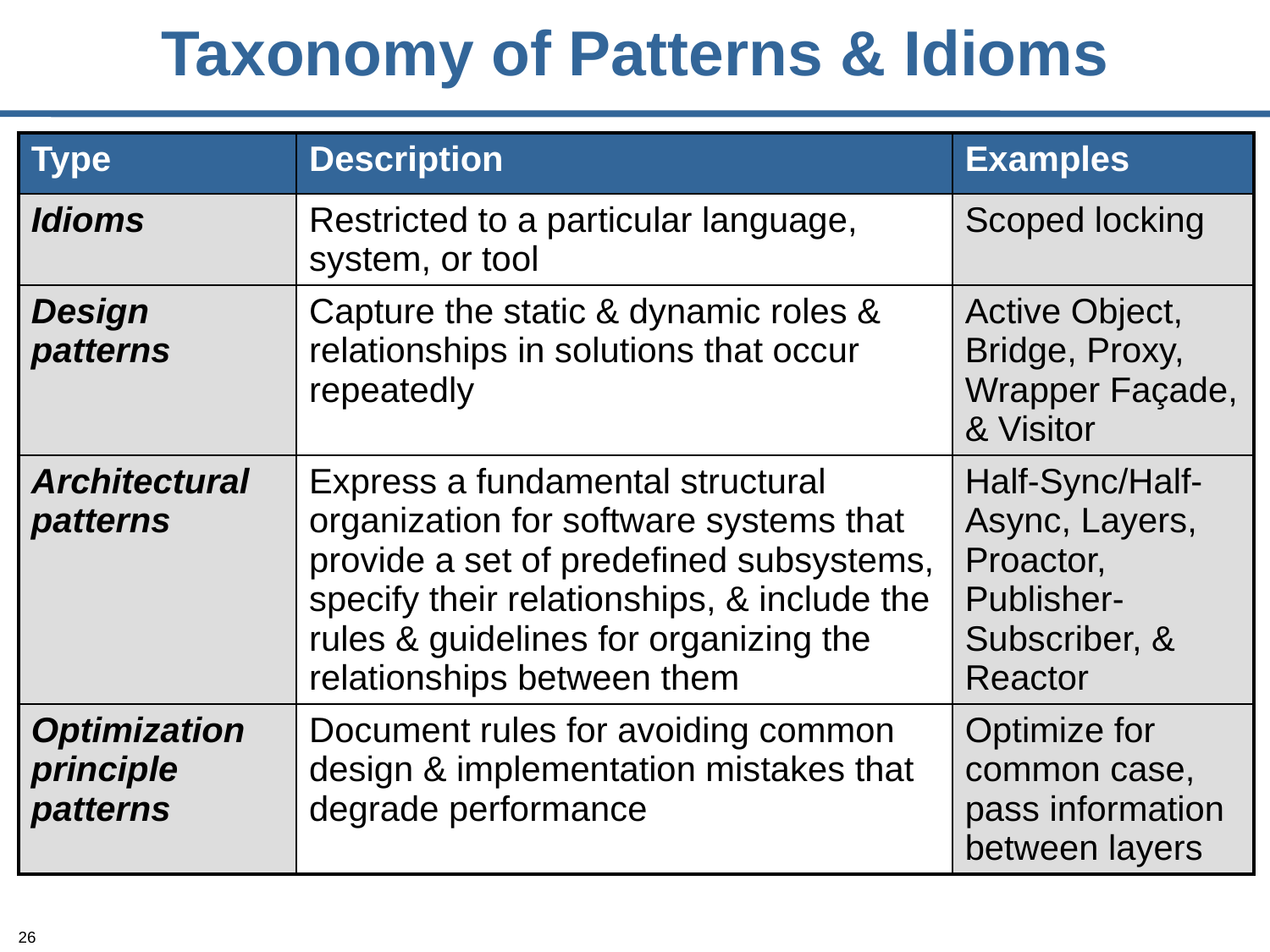

# Taxonomy of Patterns & Idioms
| Type | Description | Examples |
| --- | --- | --- |
| Idioms | Restricted to a particular language, system, or tool | Scoped locking |
| Design patterns | Capture the static & dynamic roles & relationships in solutions that occur repeatedly | Active Object, Bridge, Proxy, Wrapper Façade, & Visitor |
| Architectural patterns | Express a fundamental structural organization for software systems that provide a set of predefined subsystems, specify their relationships, & include the rules & guidelines for organizing the relationships between them | Half-Sync/Half-Async, Layers, Proactor, Publisher-Subscriber, & Reactor |
| Optimization principle patterns | Document rules for avoiding common design & implementation mistakes that degrade performance | Optimize for common case, pass information between layers |

26